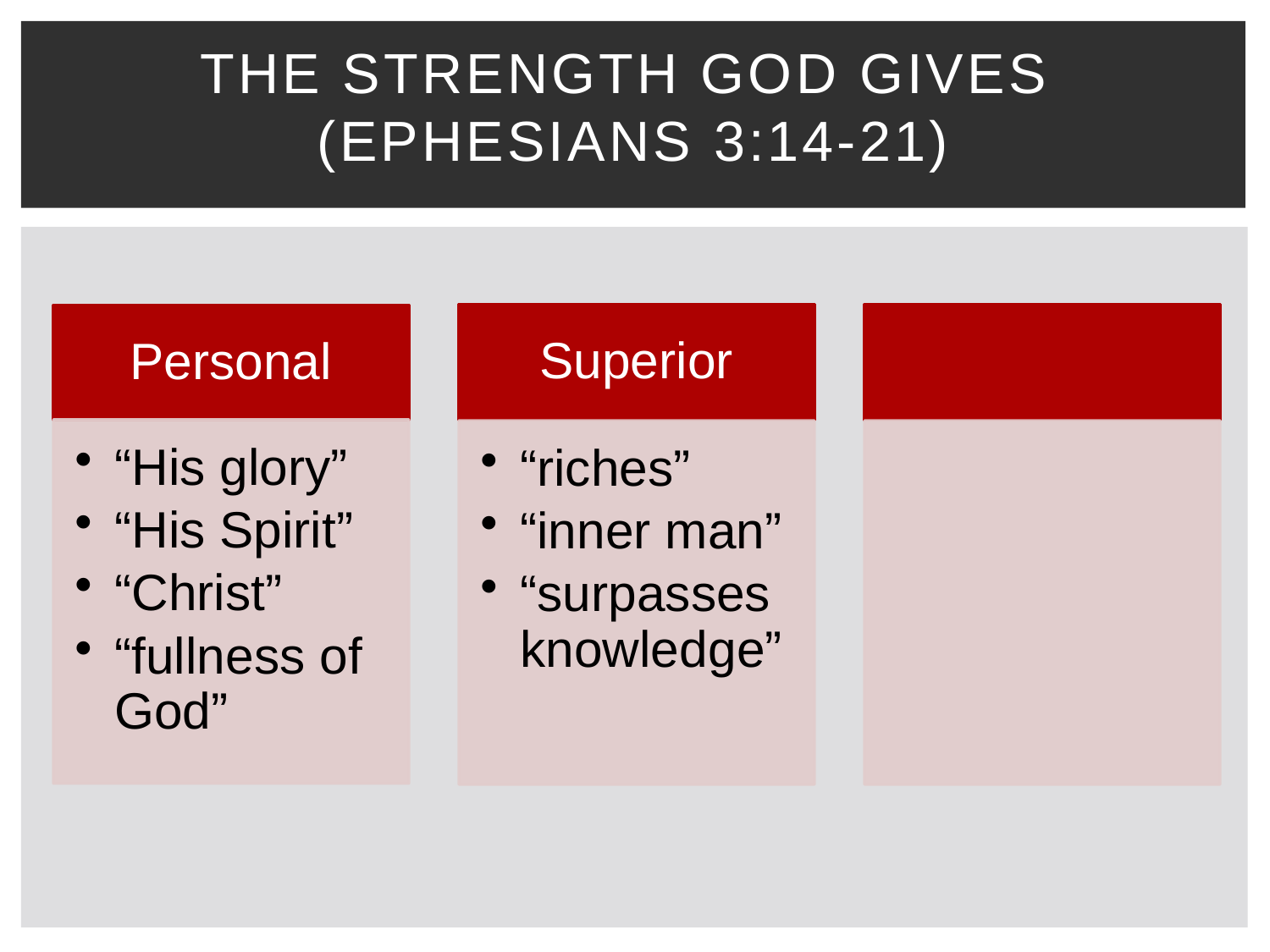

# The strength God gives (Ephesians 3:14-21)
Personal
“His glory”
“His Spirit”
“Christ”
“fullness of God”
Superior
“riches”
“inner man”
“surpasses knowledge”